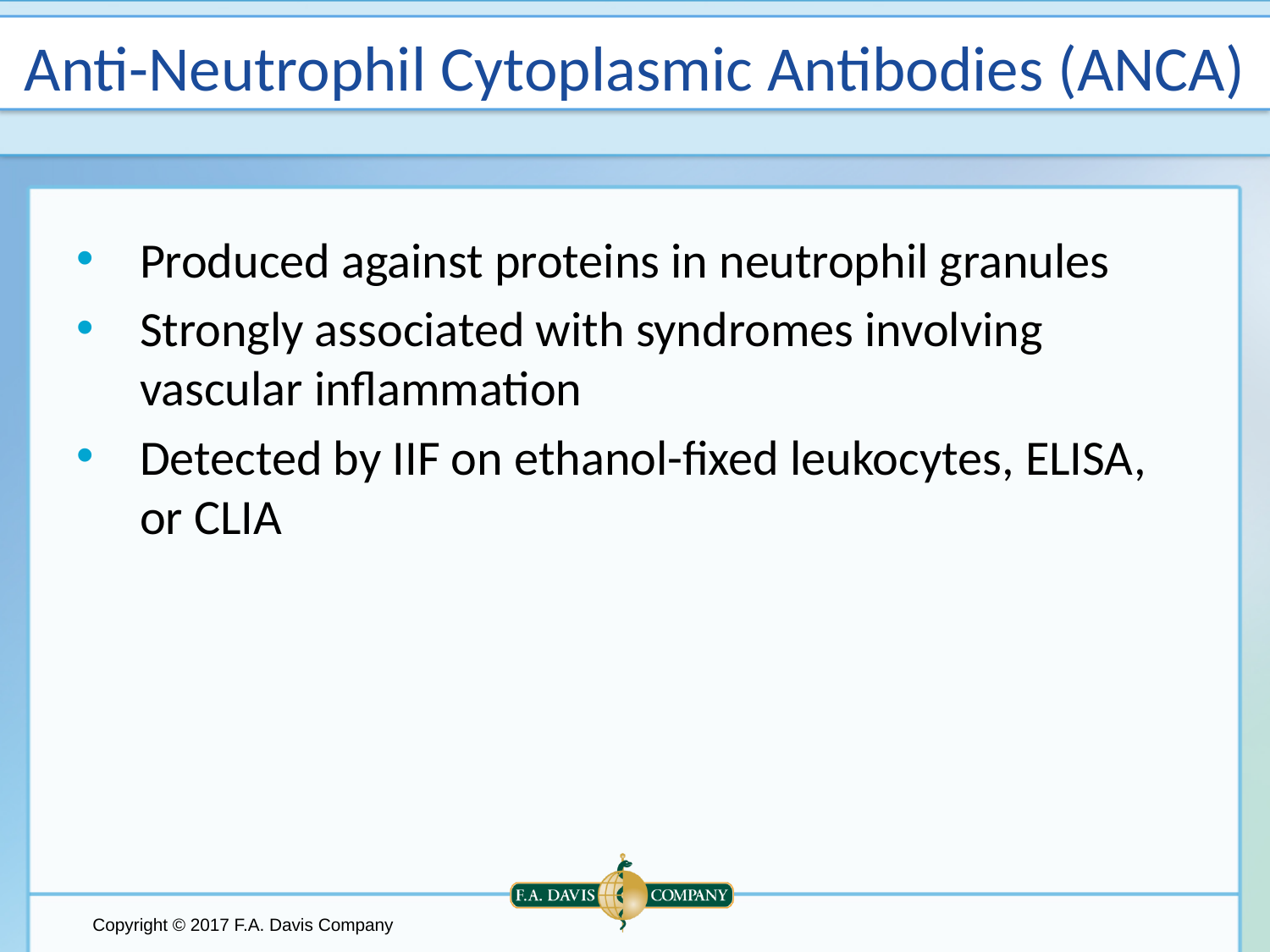

# Anti-Neutrophil Cytoplasmic Antibodies (ANCA)
Produced against proteins in neutrophil granules
Strongly associated with syndromes involving vascular inflammation
Detected by IIF on ethanol-fixed leukocytes, ELISA, or CLIA